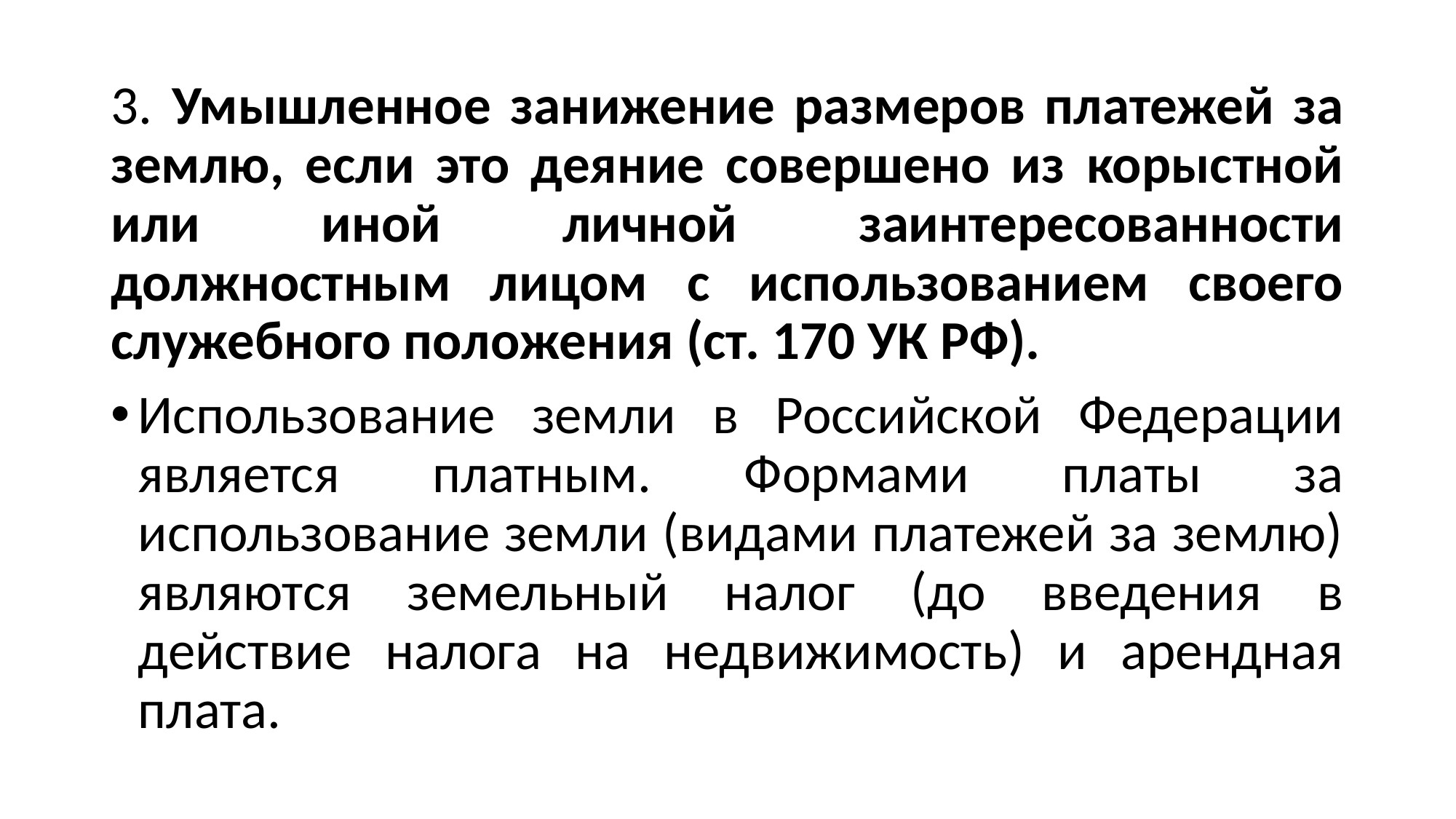

#
3. Умышленное занижение размеров платежей за землю, если это деяние совершено из корыстной или иной личной заинтересованности должностным лицом с использованием своего служебного положения (ст. 170 УК РФ).
Использование земли в Российской Федерации является платным. Формами платы за использование земли (видами платежей за землю) являются земельный налог (до введения в действие налога на недвижимость) и арендная плата.